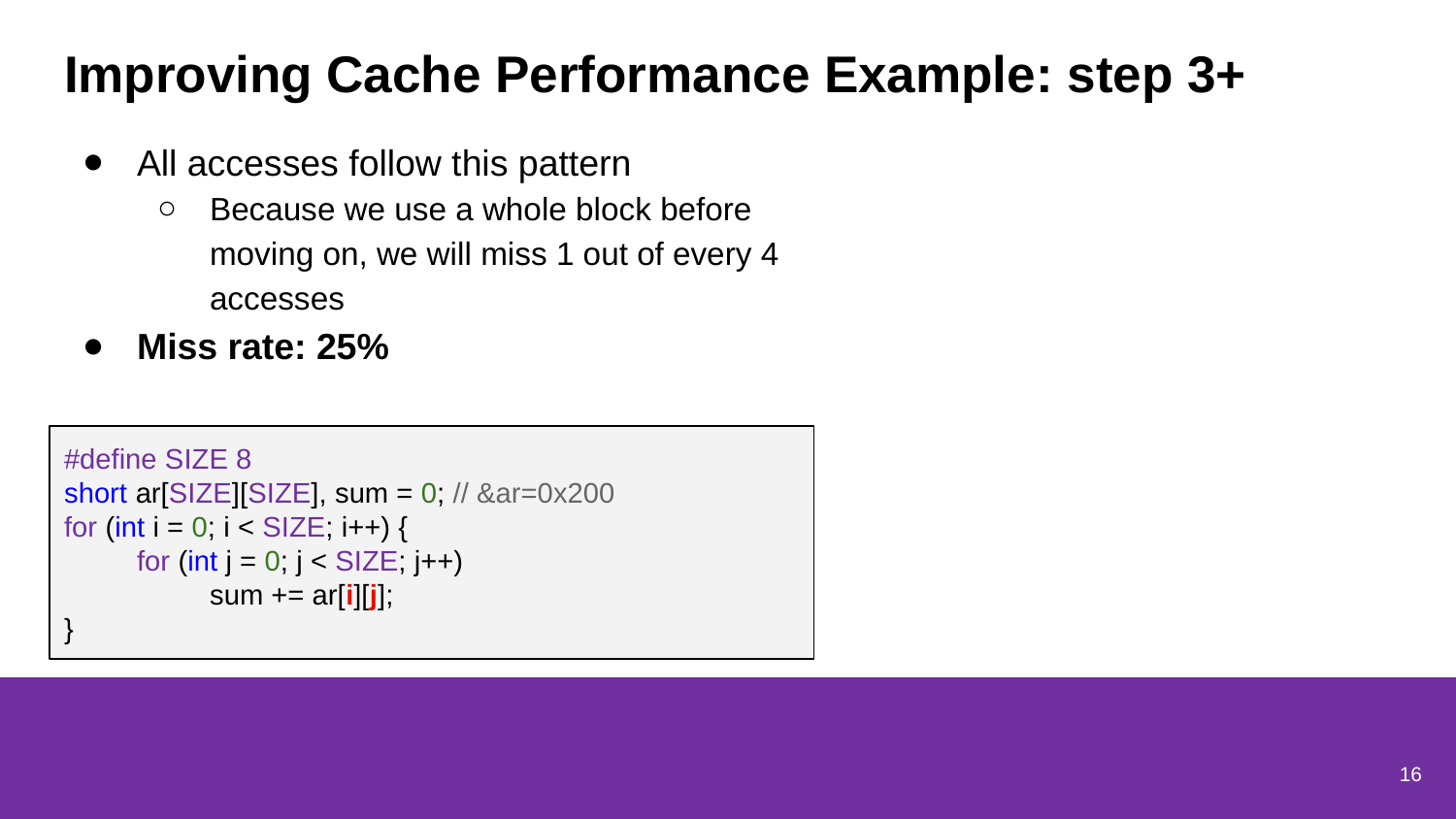

# Improving Cache Performance Example: step 3+
All accesses follow this pattern
Because we use a whole block before moving on, we will miss 1 out of every 4 accesses
Miss rate: 25%
#define SIZE 8
short ar[SIZE][SIZE], sum = 0; // &ar=0x200
for (int i = 0; i < SIZE; i++) {
for (int j = 0; j < SIZE; j++)
sum += ar[i][j];
}
16